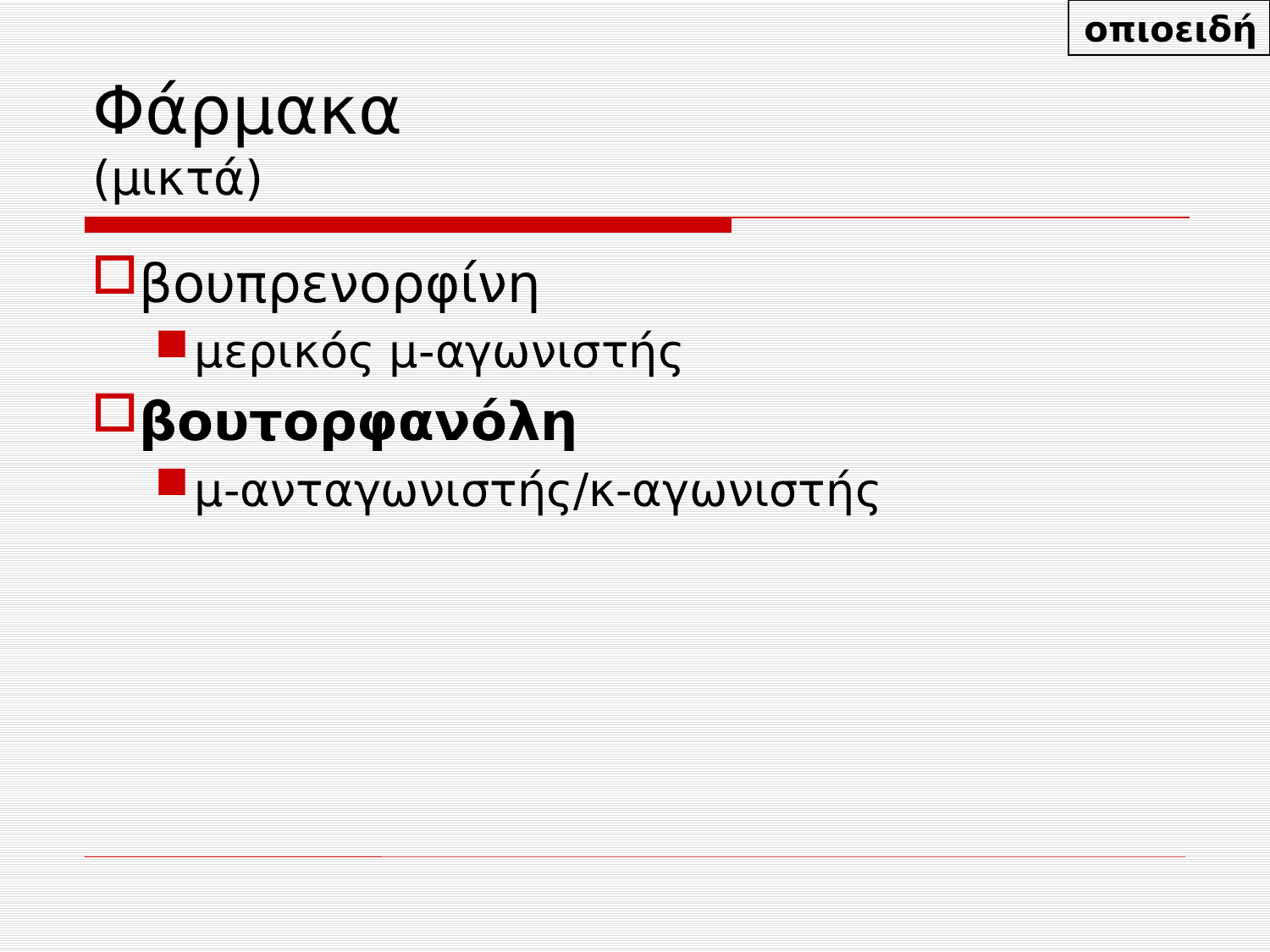

οπιοειδή
# Φάρμακα (μικτά)
βουπρενορφίνη
μερικός μ-αγωνιστής
βουτορφανόλη
μ-ανταγωνιστής/κ-αγωνιστής